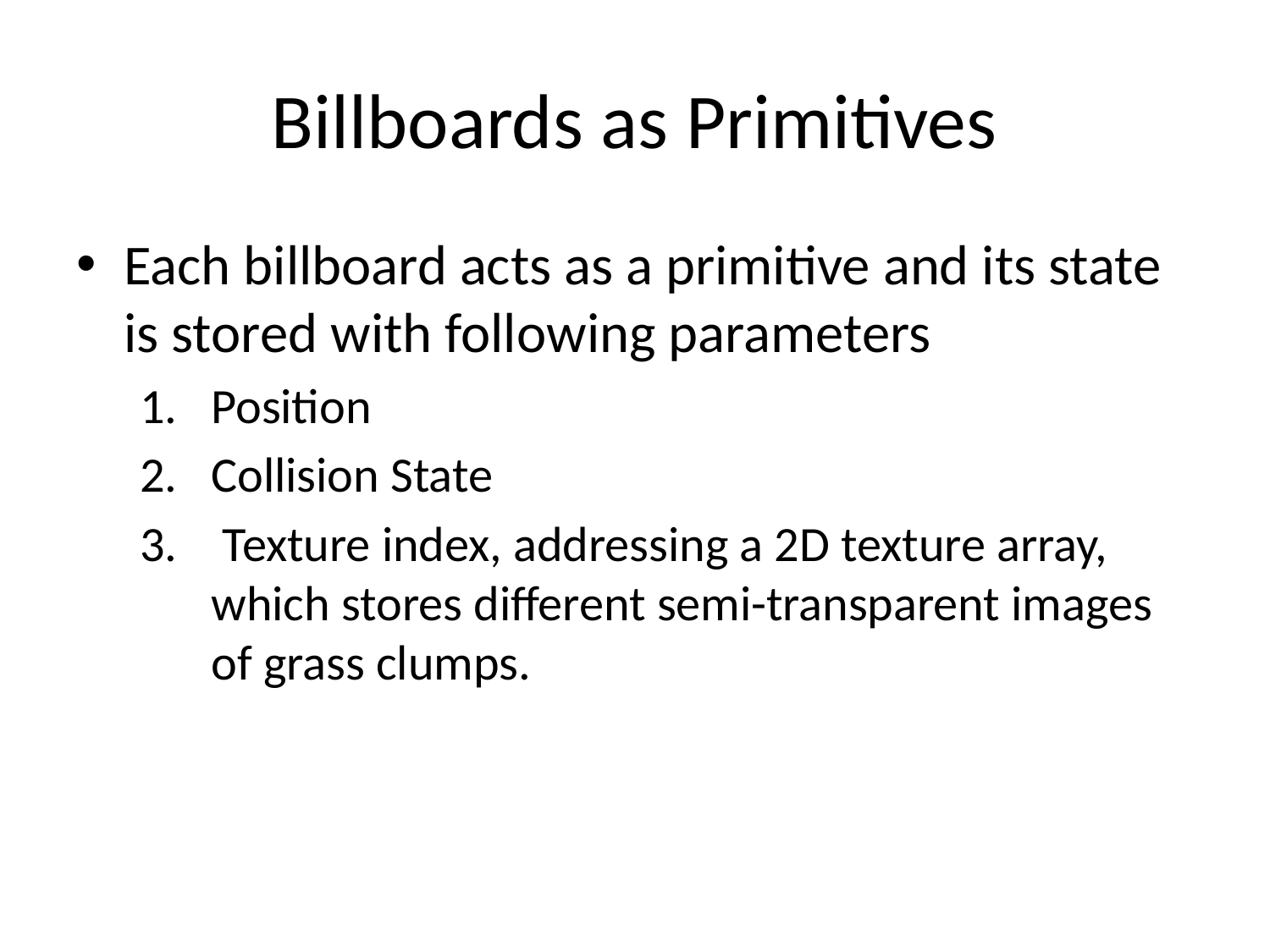

# Billboards as Primitives
Each billboard acts as a primitive and its state is stored with following parameters
Position
Collision State
 Texture index, addressing a 2D texture array, which stores different semi-transparent images of grass clumps.